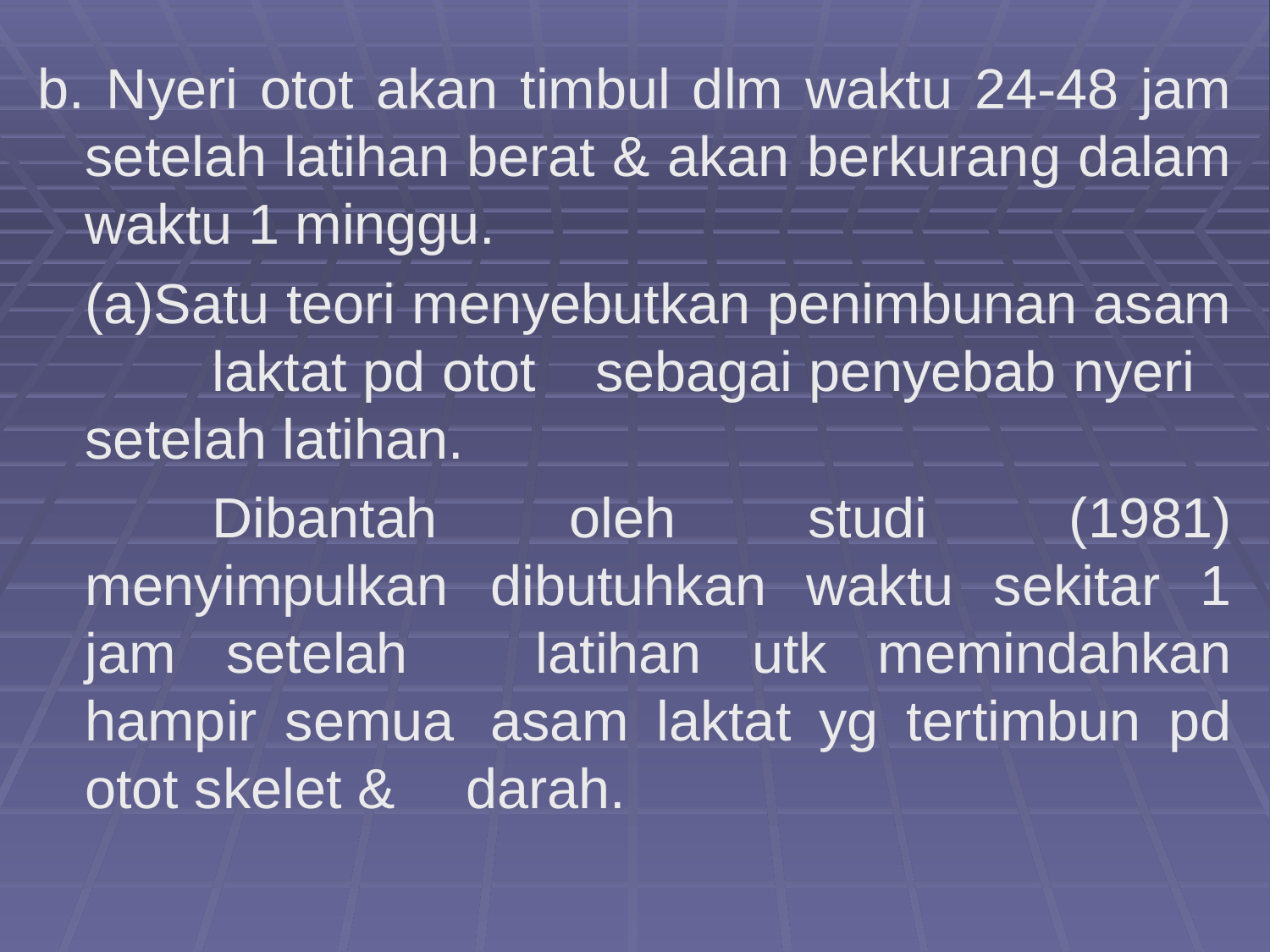

b. Nyeri otot akan timbul dlm waktu 24-48 jam setelah latihan berat & akan berkurang dalam waktu 1 minggu.
	(a)Satu teori menyebutkan penimbunan asam 	laktat pd otot 	sebagai penyebab nyeri 	setelah latihan.
		Dibantah oleh studi 	(1981) menyimpulkan 	dibutuhkan waktu sekitar 1 jam setelah 	latihan utk memindahkan hampir semua 	asam laktat yg tertimbun pd otot skelet & 	darah.